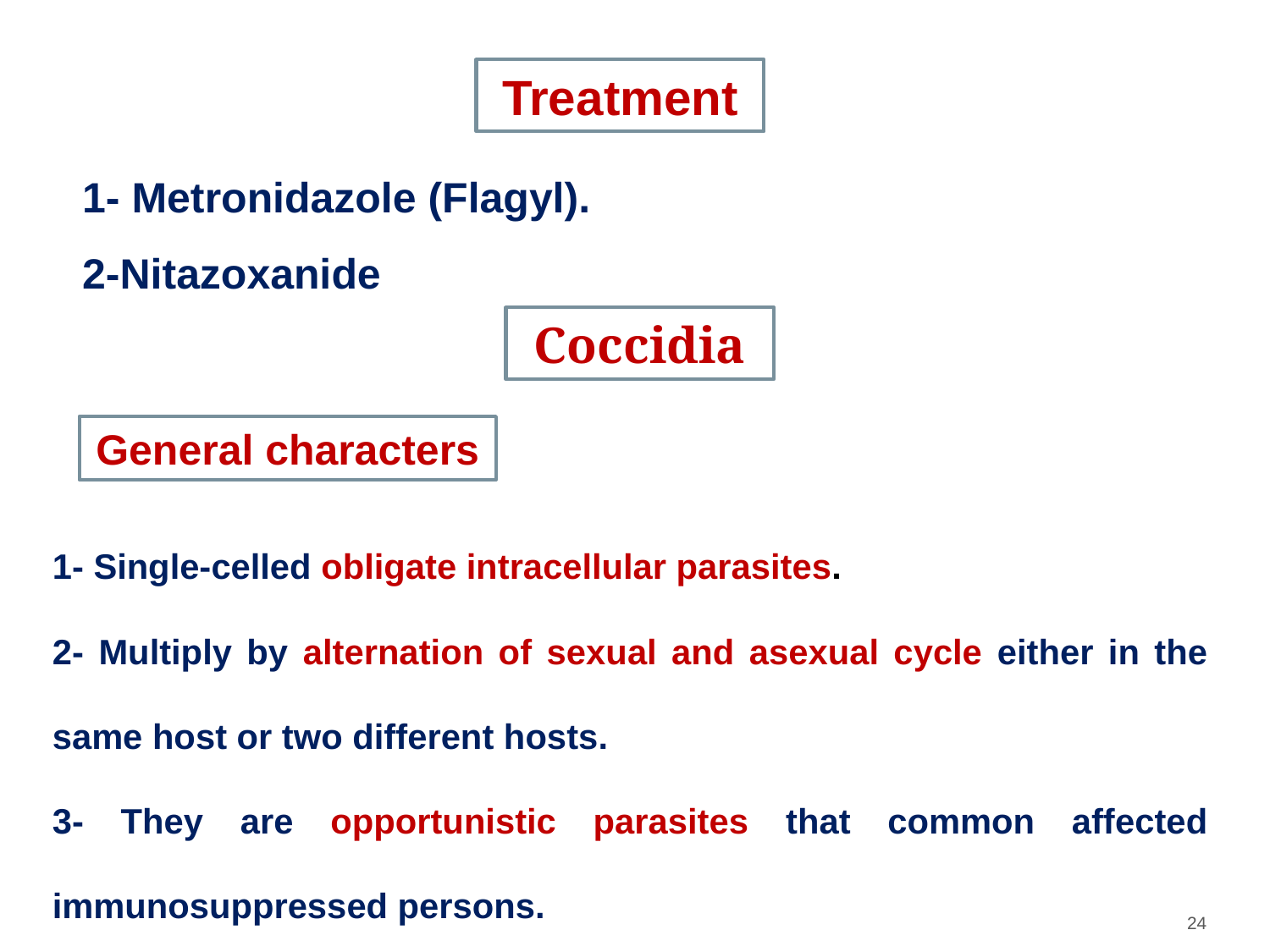

Treatment
1- Metronidazole (Flagyl).
2-Nitazoxanide
Coccidia
General characters
1- Single-celled obligate intracellular parasites.
2- Multiply by alternation of sexual and asexual cycle either in the same host or two different hosts.
3- They are opportunistic parasites that common affected immunosuppressed persons.
24